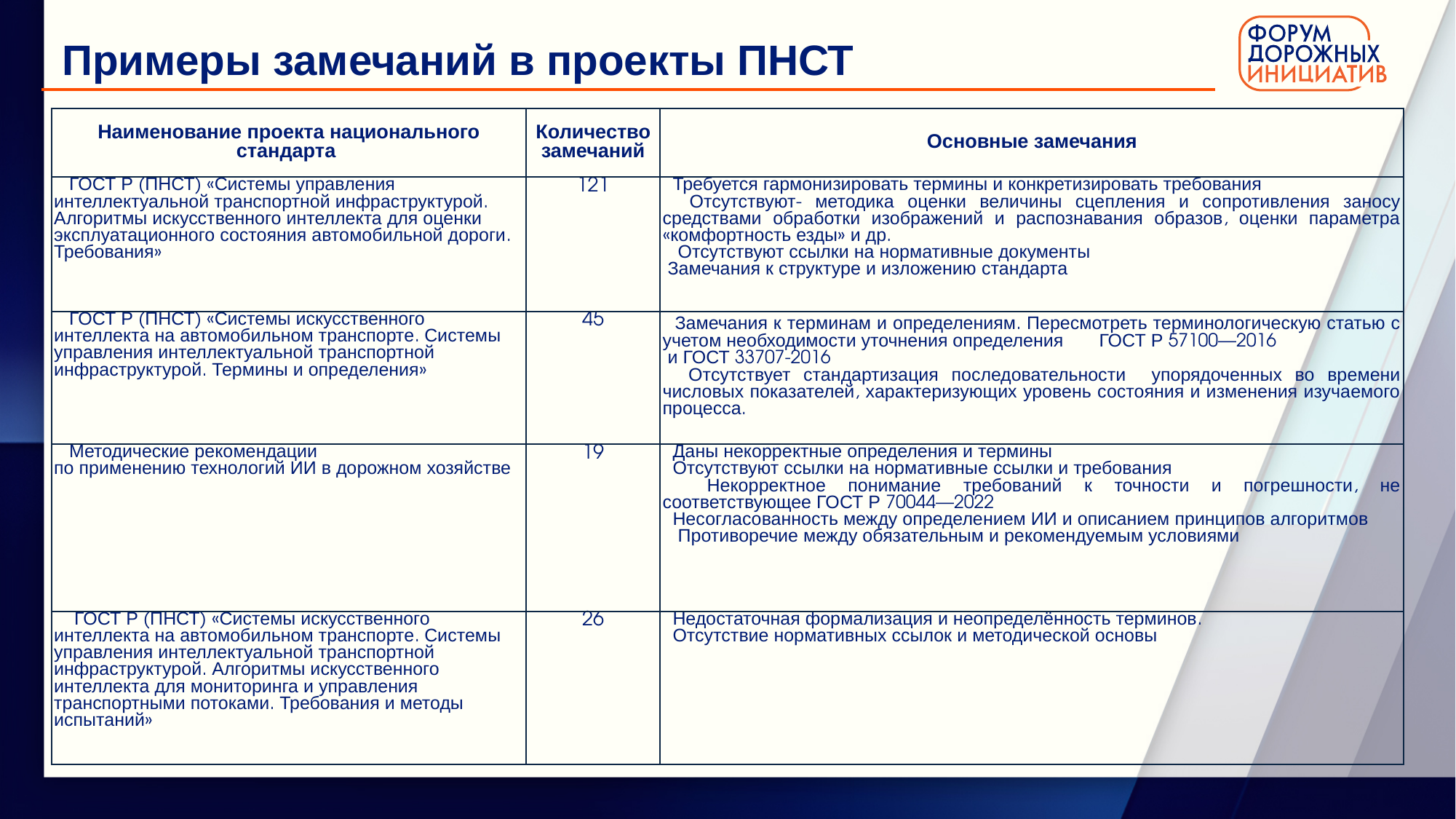

Примеры замечаний в проекты ПНСТ
| Наименование проекта национального стандарта | Количество замечаний | Основные замечания |
| --- | --- | --- |
| ГОСТ Р (ПНСТ) «Системы управления интеллектуальной транспортной инфраструктурой. Алгоритмы искусственного интеллекта для оценки эксплуатационного состояния автомобильной дороги. Требования» | 121 | Требуется гармонизировать термины и конкретизировать требования Отсутствуют- методика оценки величины сцепления и сопротивления заносу средствами обработки изображений и распознавания образов, оценки параметра «комфортность езды» и др. Отсутствуют ссылки на нормативные документы Замечания к структуре и изложению стандарта |
| ГОСТ Р (ПНСТ) «Системы искусственного интеллекта на автомобильном транспорте. Системы управления интеллектуальной транспортной инфраструктурой. Термины и определения» | 45 | Замечания к терминам и определениям. Пересмотреть терминологическую статью с учетом необходимости уточнения определения ГОСТ Р 57100—2016 и ГОСТ 33707-2016 Отсутствует стандартизация последовательности упорядоченных во времени числовых показателей, характеризующих уровень состояния и изменения изучаемого процесса. |
| Методические рекомендации по применению технологий ИИ в дорожном хозяйстве | 19 | Даны некорректные определения и термины Отсутствуют ссылки на нормативные ссылки и требования Некорректное понимание требований к точности и погрешности, не соответствующее ГОСТ Р 70044—2022 Несогласованность между определением ИИ и описанием принципов алгоритмов Противоречие между обязательным и рекомендуемым условиями |
| ГОСТ Р (ПНСТ) «Системы искусственного интеллекта на автомобильном транспорте. Системы управления интеллектуальной транспортной инфраструктурой. Алгоритмы искусственного интеллекта для мониторинга и управления транспортными потоками. Требования и методы испытаний» | 26 | Недостаточная формализация и неопределённость терминов. Отсутствие нормативных ссылок и методической основы |